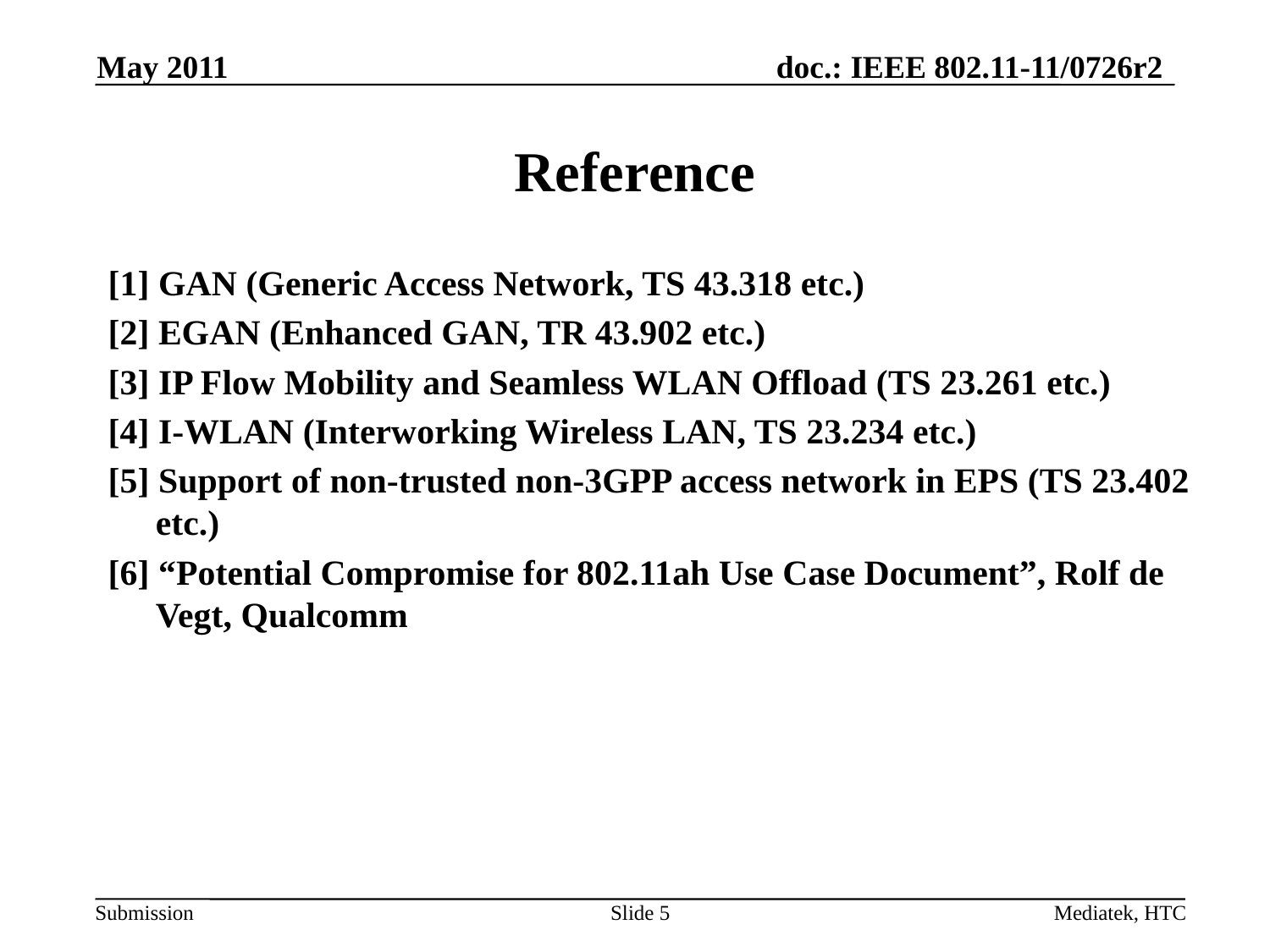

May 2011
# Reference
[1] GAN (Generic Access Network, TS 43.318 etc.)
[2] EGAN (Enhanced GAN, TR 43.902 etc.)
[3] IP Flow Mobility and Seamless WLAN Offload (TS 23.261 etc.)
[4] I-WLAN (Interworking Wireless LAN, TS 23.234 etc.)
[5] Support of non-trusted non-3GPP access network in EPS (TS 23.402 etc.)
[6] “Potential Compromise for 802.11ah Use Case Document”, Rolf de Vegt, Qualcomm

Slide 5
Mediatek, HTC